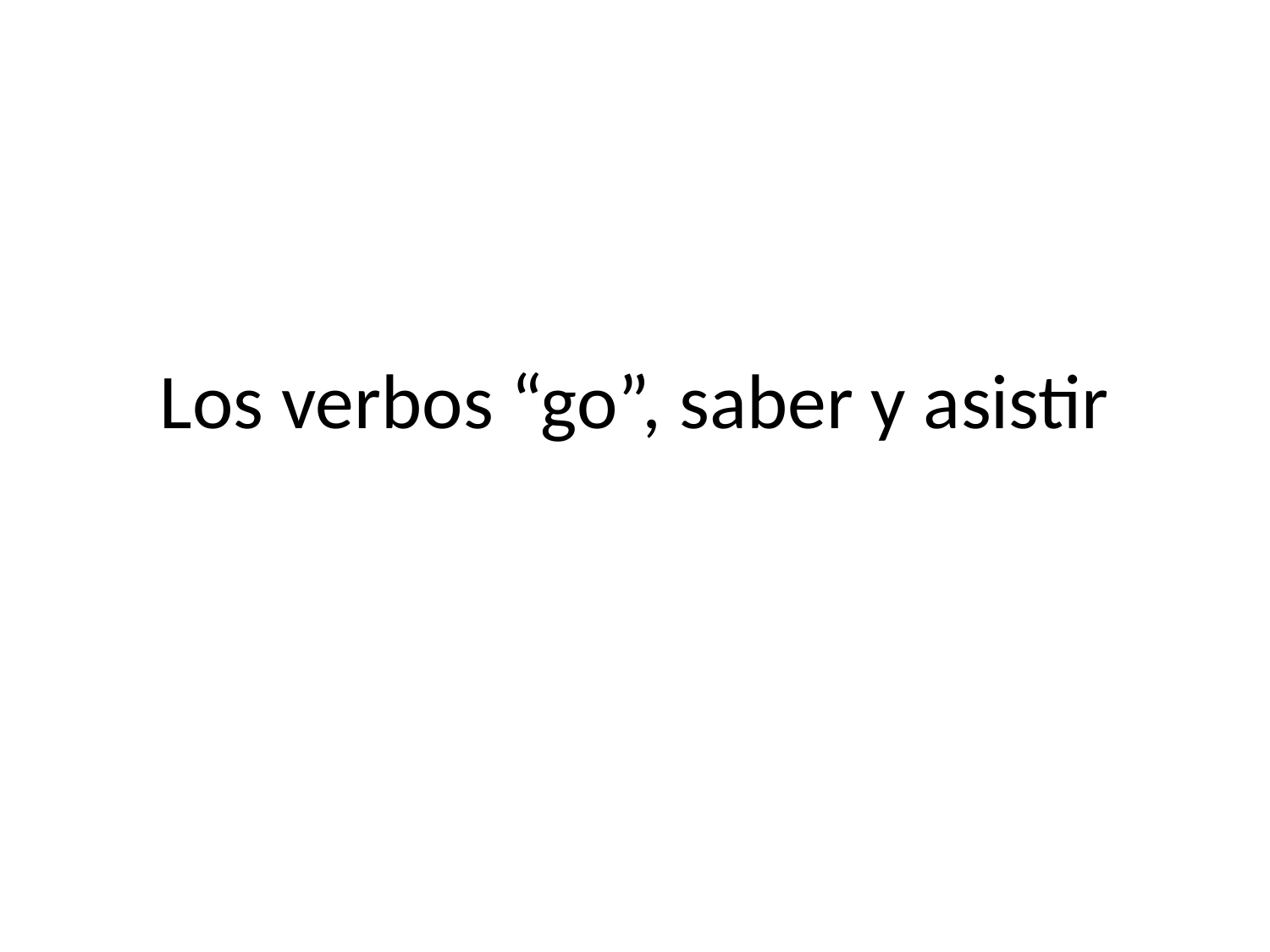

# Los verbos “go”, saber y asistir